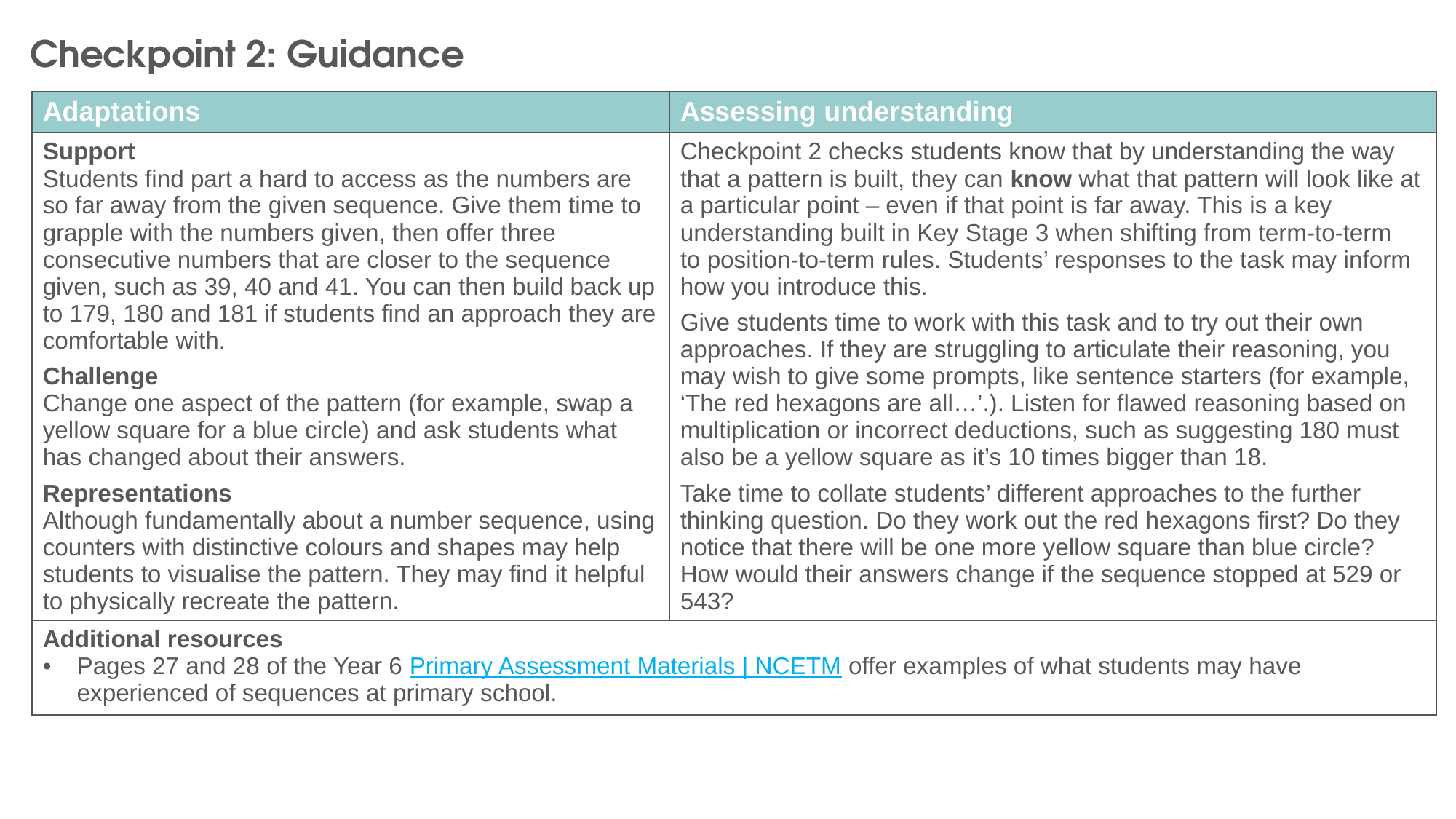

Checkpoint 2: Guidance
| Adaptations | Assessing understanding |
| --- | --- |
| Support Students find part a hard to access as the numbers are so far away from the given sequence. Give them time to grapple with the numbers given, then offer three consecutive numbers that are closer to the sequence given, such as 39, 40 and 41. You can then build back up to 179, 180 and 181 if students find an approach they are comfortable with. Challenge Change one aspect of the pattern (for example, swap a yellow square for a blue circle) and ask students what has changed about their answers. Representations Although fundamentally about a number sequence, using counters with distinctive colours and shapes may help students to visualise the pattern. They may find it helpful to physically recreate the pattern. | Checkpoint 2 checks students know that by understanding the way that a pattern is built, they can know what that pattern will look like at a particular point – even if that point is far away. This is a key understanding built in Key Stage 3 when shifting from term-to-term to position-to-term rules. Students’ responses to the task may inform how you introduce this. Give students time to work with this task and to try out their own approaches. If they are struggling to articulate their reasoning, you may wish to give some prompts, like sentence starters (for example, ‘The red hexagons are all…’.). Listen for flawed reasoning based on multiplication or incorrect deductions, such as suggesting 180 must also be a yellow square as it’s 10 times bigger than 18. Take time to collate students’ different approaches to the further thinking question. Do they work out the red hexagons first? Do they notice that there will be one more yellow square than blue circle? How would their answers change if the sequence stopped at 529 or 543? |
| Additional resources Pages 27 and 28 of the Year 6 Primary Assessment Materials | NCETM offer examples of what students may have experienced of sequences at primary school. |  |